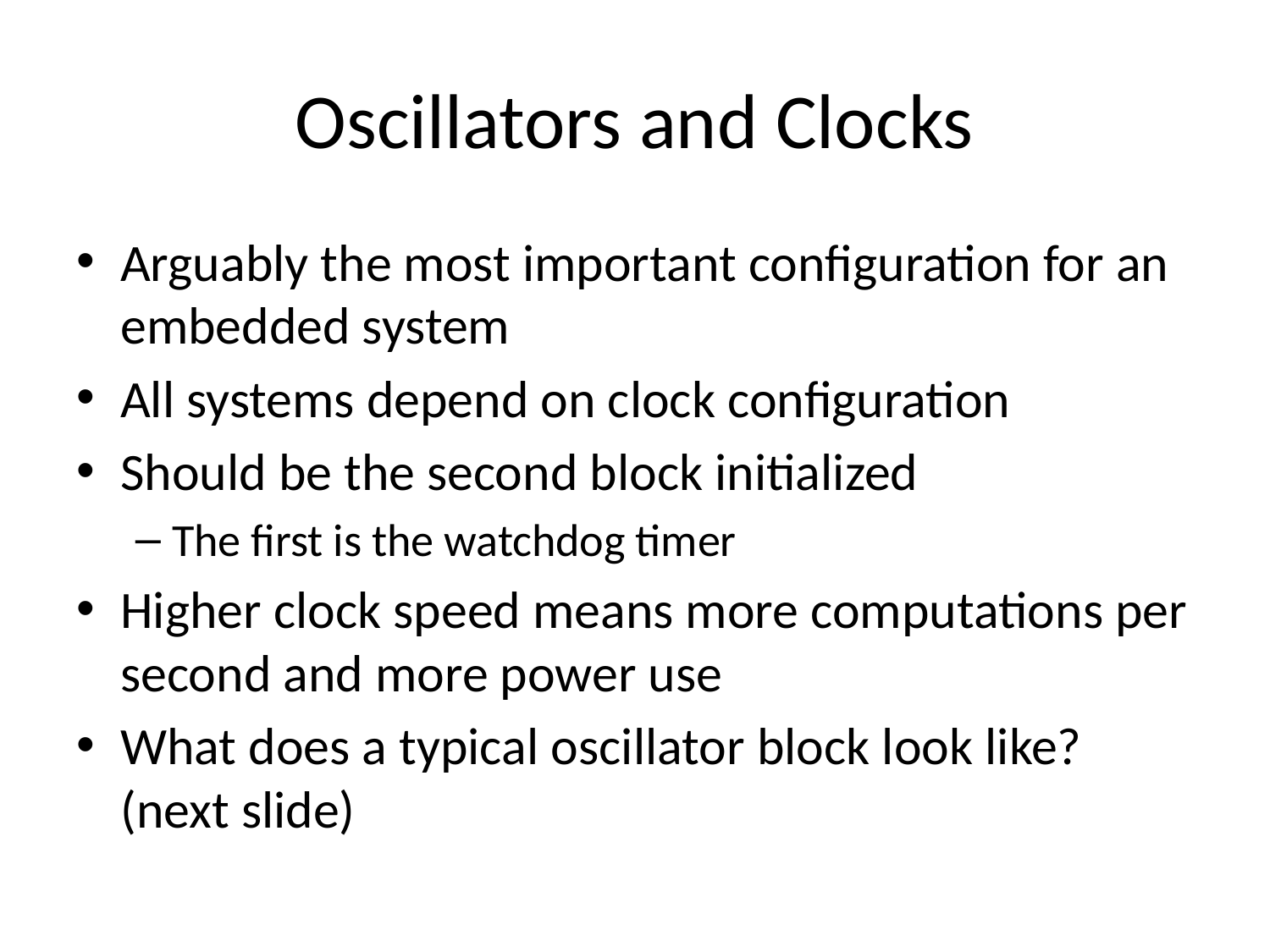

# Oscillators and Clocks
Arguably the most important configuration for an embedded system
All systems depend on clock configuration
Should be the second block initialized
The first is the watchdog timer
Higher clock speed means more computations per second and more power use
What does a typical oscillator block look like? (next slide)